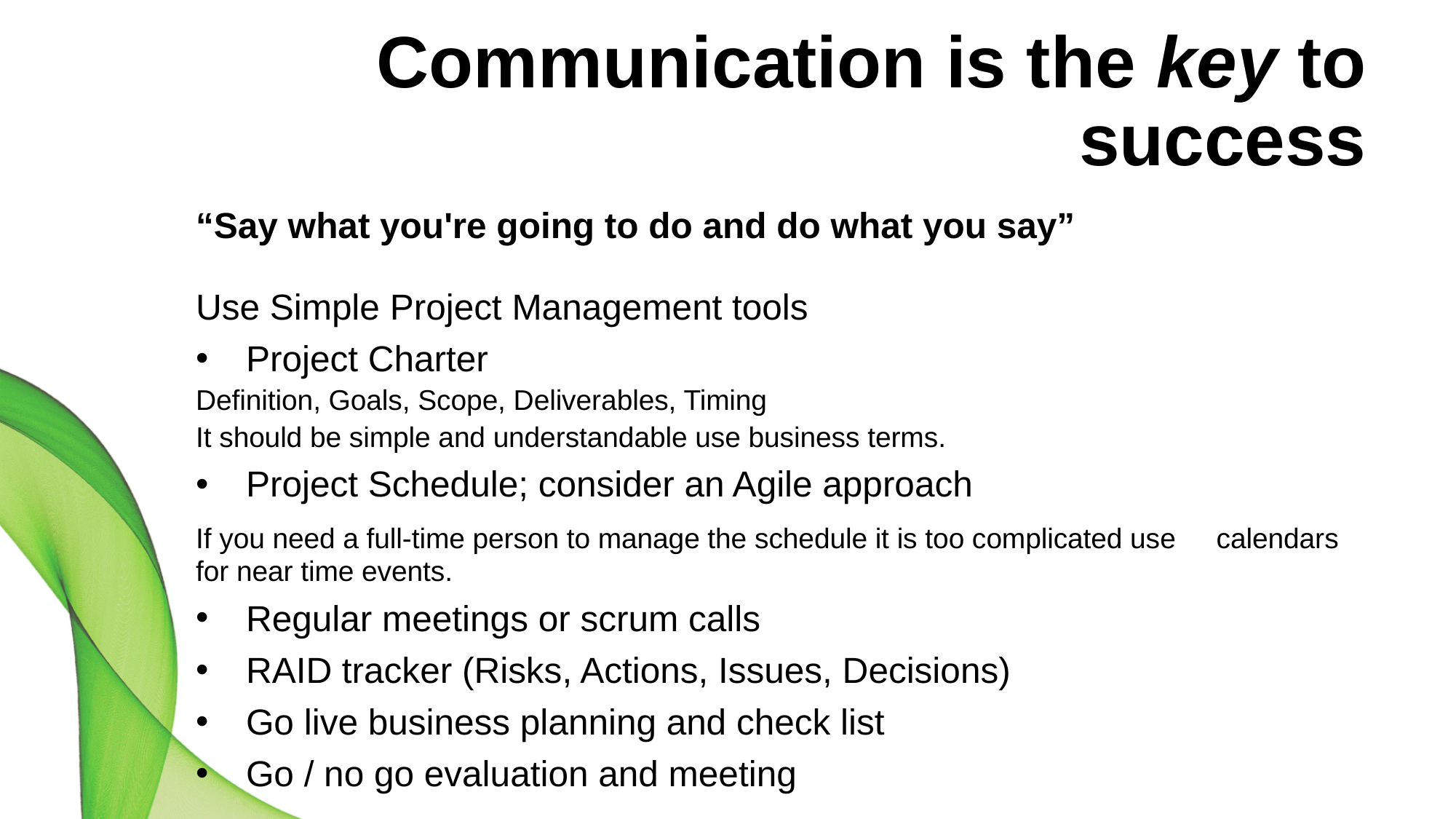

# Communication is the key to success​
“Say what you're going to do and do what you say”

Use Simple Project Management tools​
Project Charter​
	Definition, Goals, Scope, Deliverables, Timing​
	It should be simple and understandable use business terms.​
Project Schedule; consider an Agile approach​
	If you need a full-time person to manage the schedule it is too complicated use 	calendars for near time events.​
Regular meetings or scrum calls​
RAID tracker (Risks, Actions, Issues, Decisions) ​
Go live business planning and check list​
Go / no go evaluation and meeting​